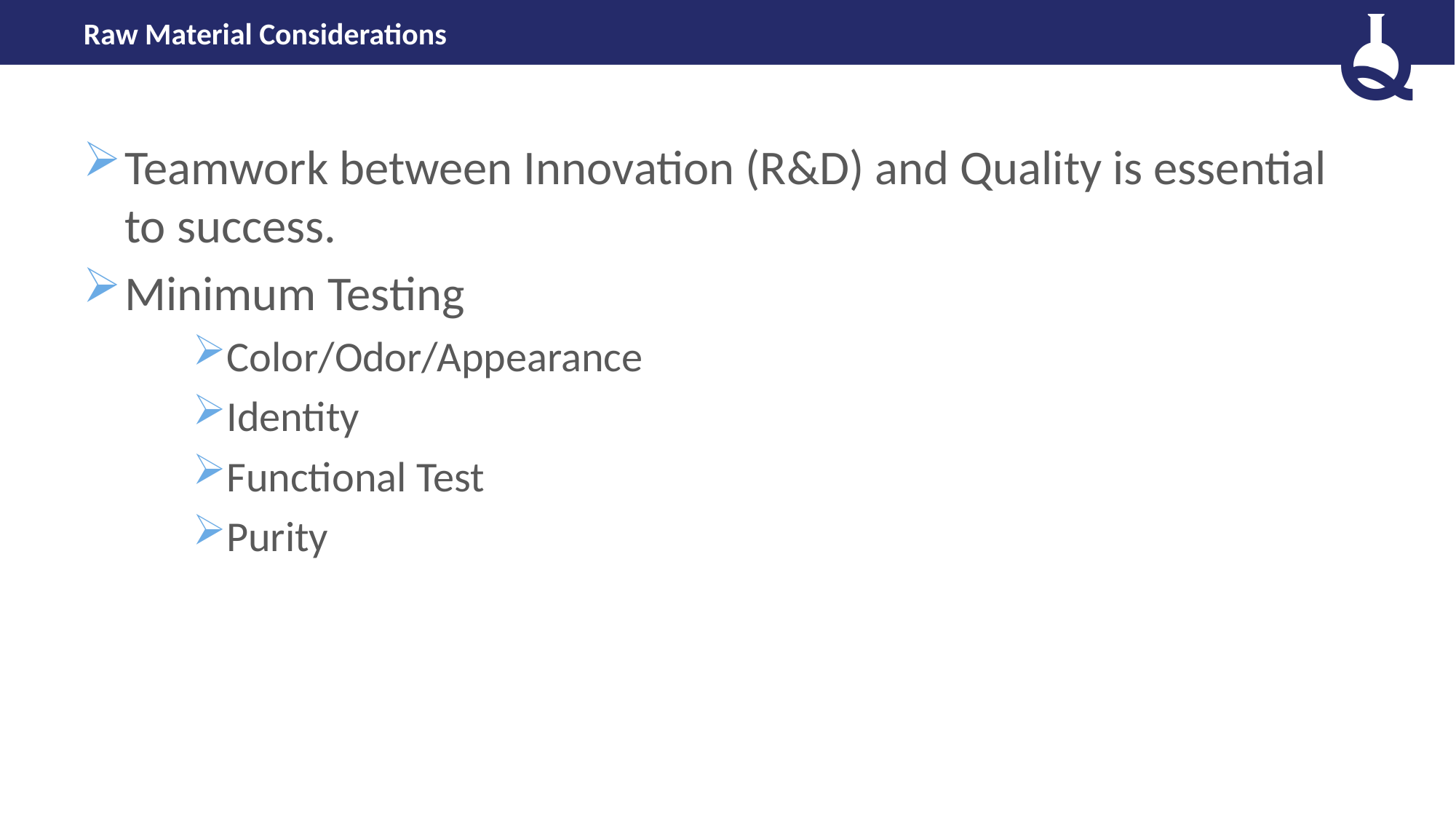

# Raw Material Considerations
Teamwork between Innovation (R&D) and Quality is essential to success.
Minimum Testing
Color/Odor/Appearance
Identity
Functional Test
Purity